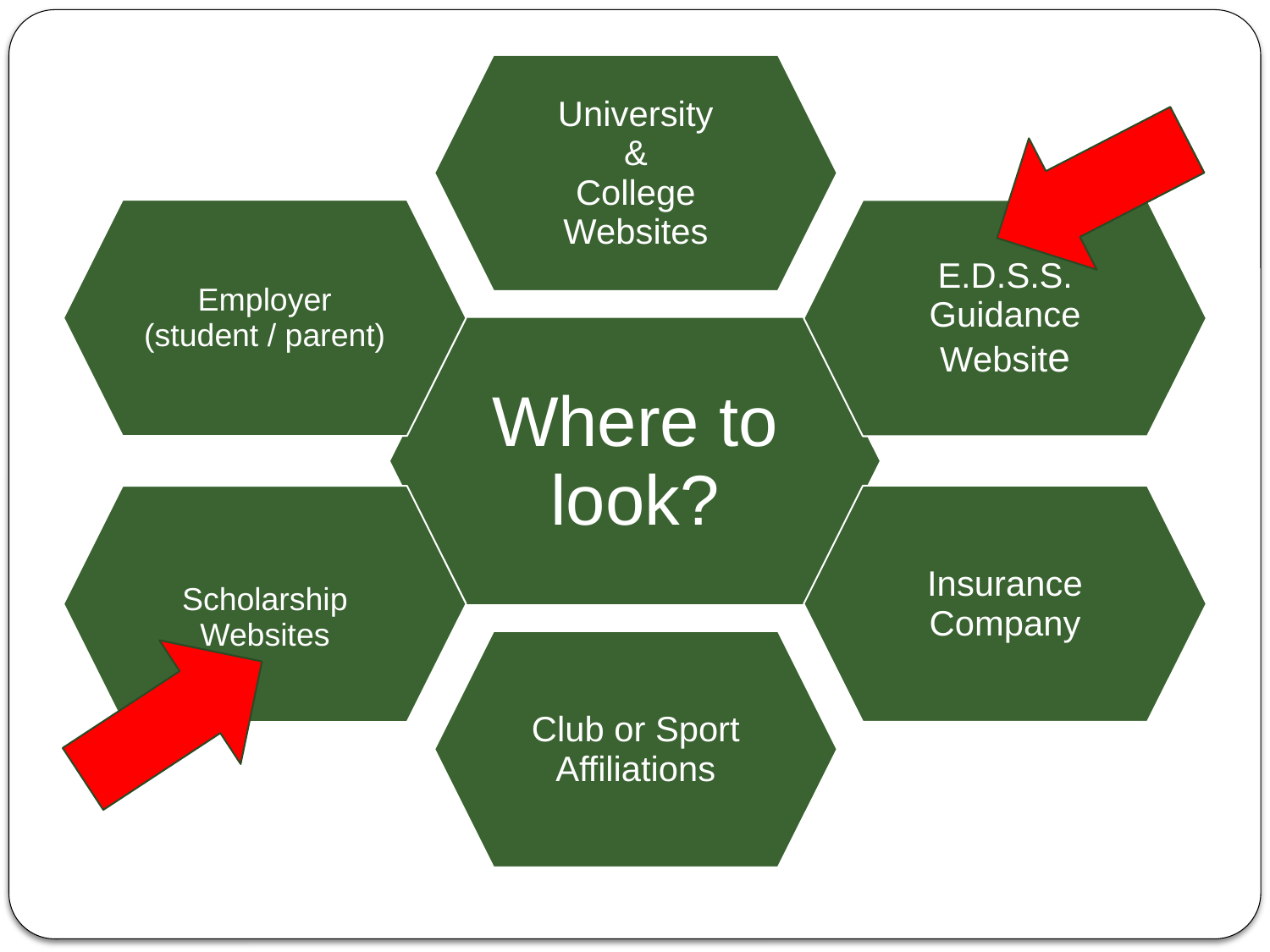

Where to look?
University
&
College
Websites
E.D.S.S. Guidance Website
Insurance Company
Club or Sport Affiliations
Scholarship Websites
Employer (student / parent)